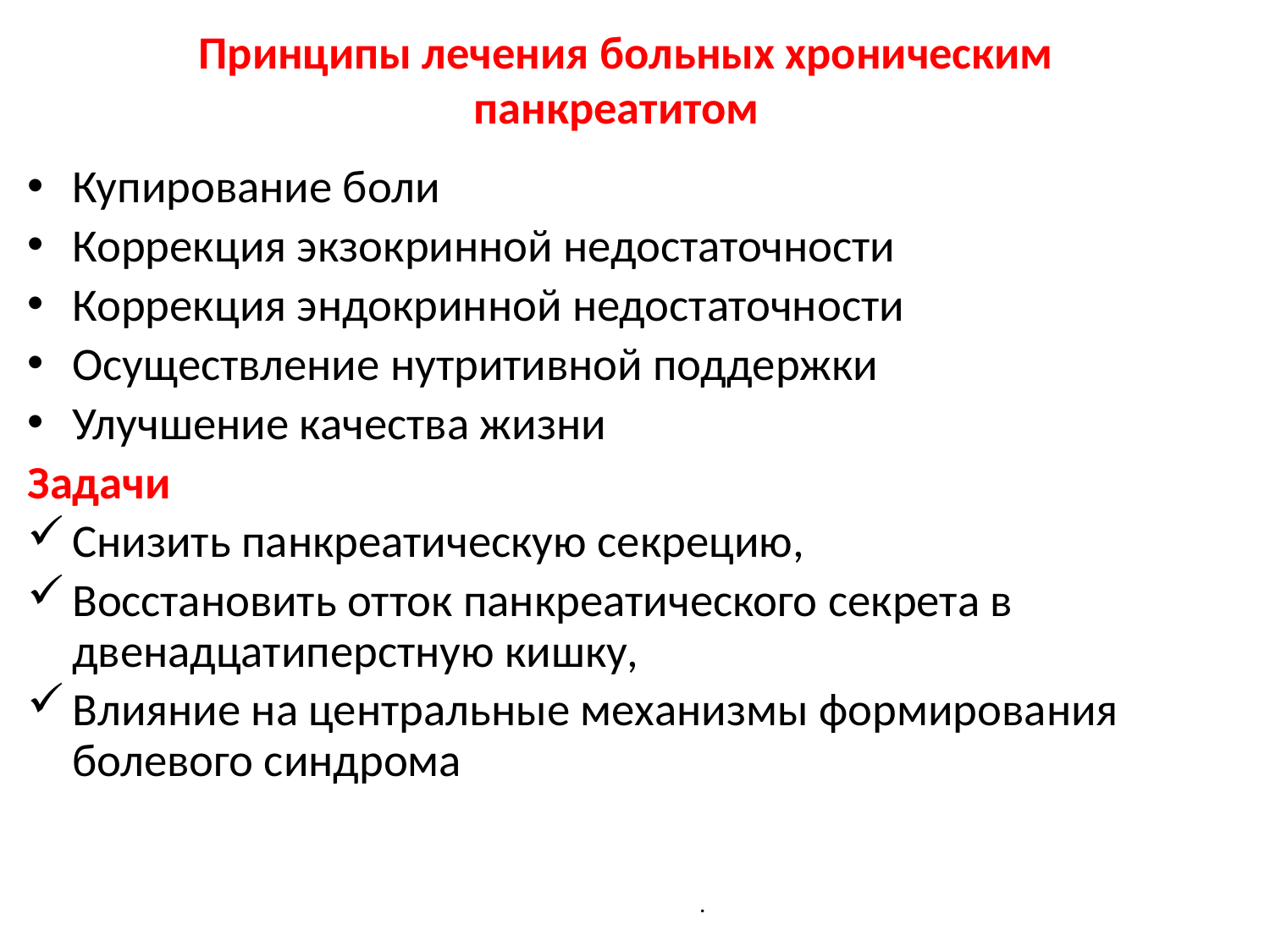

Принципы лечения больных хроническим панкреатитом
Купирование боли
Коррекция экзокринной недостаточности
Коррекция эндокринной недостаточности
Осуществление нутритивной поддержки
Улучшение качества жизни
Задачи
Снизить панкреатическую секрецию,
Восстановить отток панкреатического секрета в двенадцатиперстную кишку,
Влияние на центральные механизмы формирования болевого синдрома
.